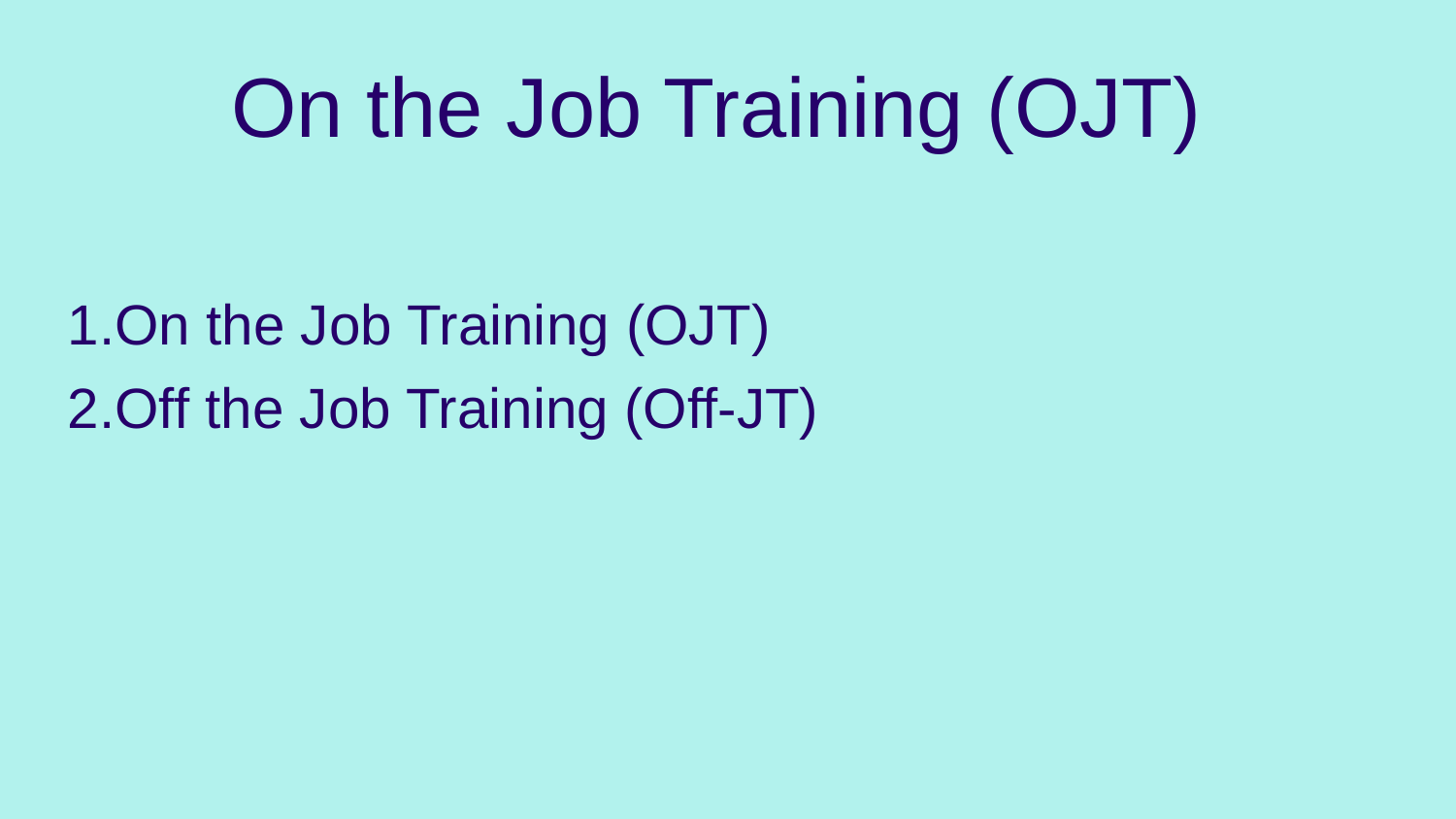

# On the Job Training (OJT)
1.On the Job Training (OJT)
2.Off the Job Training (Off-JT)